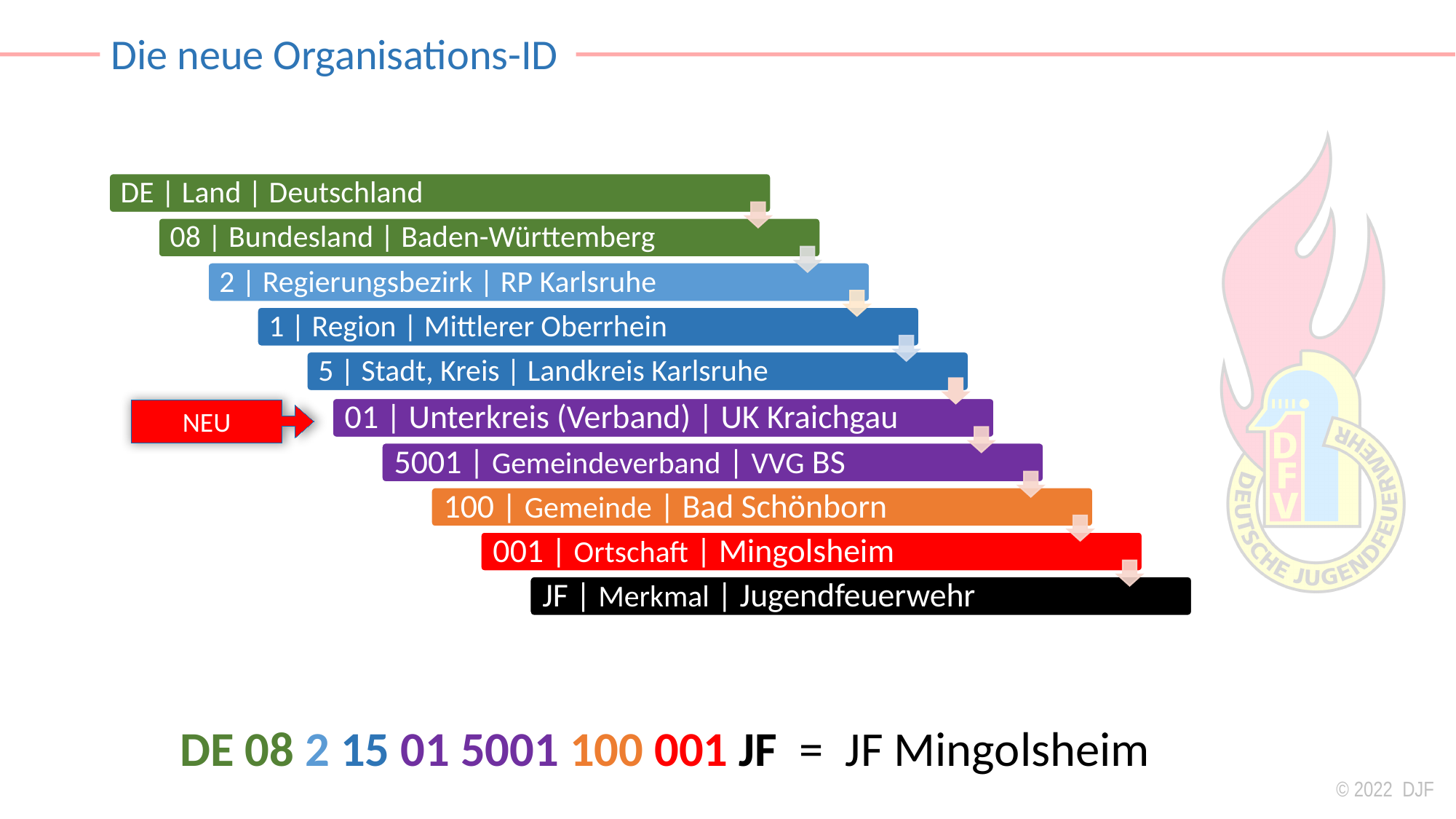

# Die neue Organisations-ID
DE | Land | Deutschland
08 | Bundesland | Baden-Württemberg
2 | Regierungsbezirk | RP Karlsruhe
1 | Region | Mittlerer Oberrhein
5 | Stadt, Kreis | Landkreis Karlsruhe

01 | Unterkreis (Verband) | UK Kraichgau
5001 | Gemeindeverband | VVG BS
100 | Gemeinde | Bad Schönborn
001 | Ortschaft | Mingolsheim
JF | Merkmal | Jugendfeuerwehr

NEU
DE 08 2 15 01 5001 100 001 JF  =  JF Mingolsheim